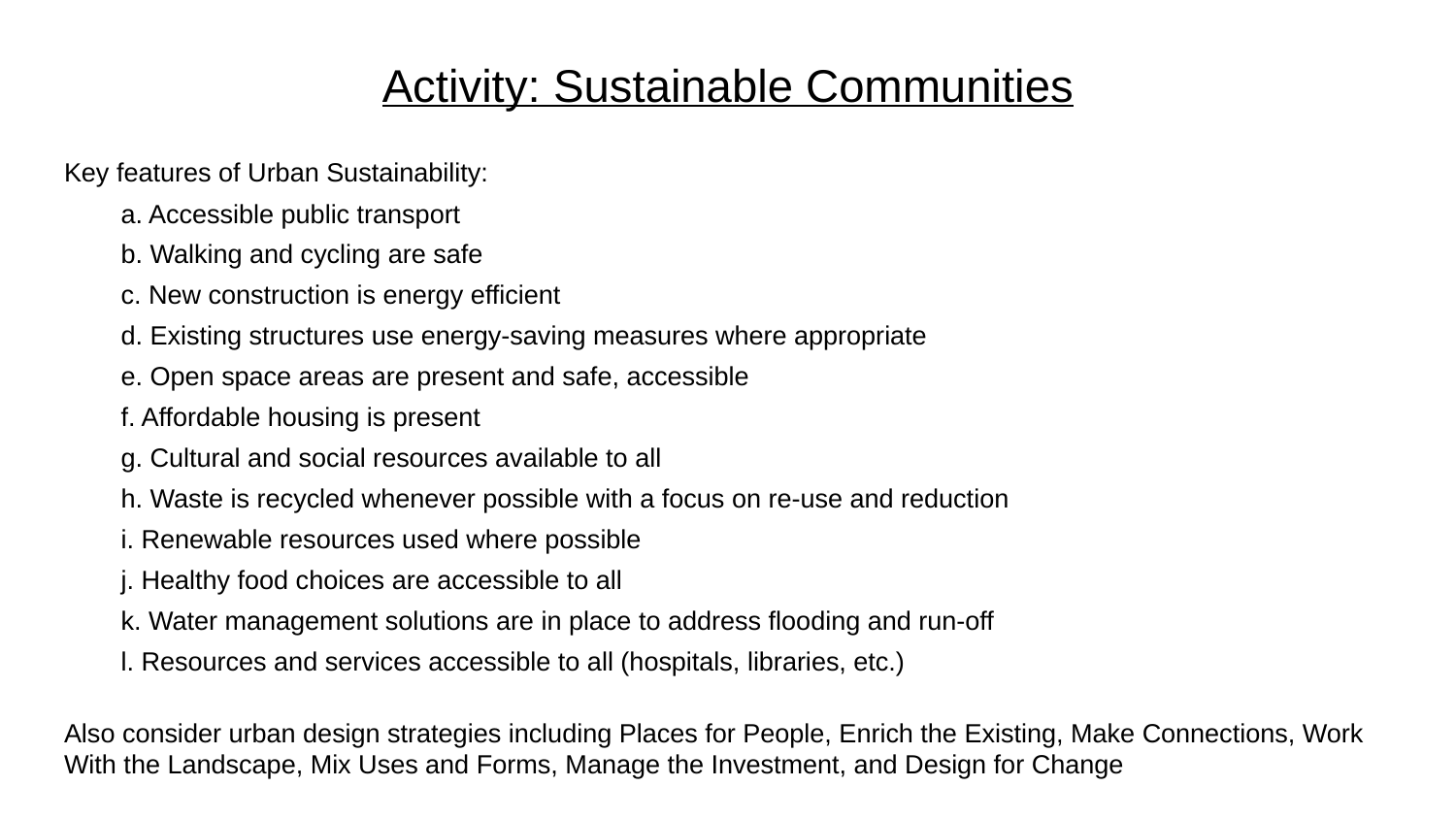

# Activity: Sustainable Communities

Key features of Urban Sustainability:
a. Accessible public transport
b. Walking and cycling are safe
c. New construction is energy efficient
d. Existing structures use energy-saving measures where appropriate
e. Open space areas are present and safe, accessible
f. Affordable housing is present
g. Cultural and social resources available to all
h. Waste is recycled whenever possible with a focus on re-use and reduction
i. Renewable resources used where possible
j. Healthy food choices are accessible to all
k. Water management solutions are in place to address flooding and run-off
l. Resources and services accessible to all (hospitals, libraries, etc.)

Also consider urban design strategies including Places for People, Enrich the Existing, Make Connections, Work With the Landscape, Mix Uses and Forms, Manage the Investment, and Design for Change